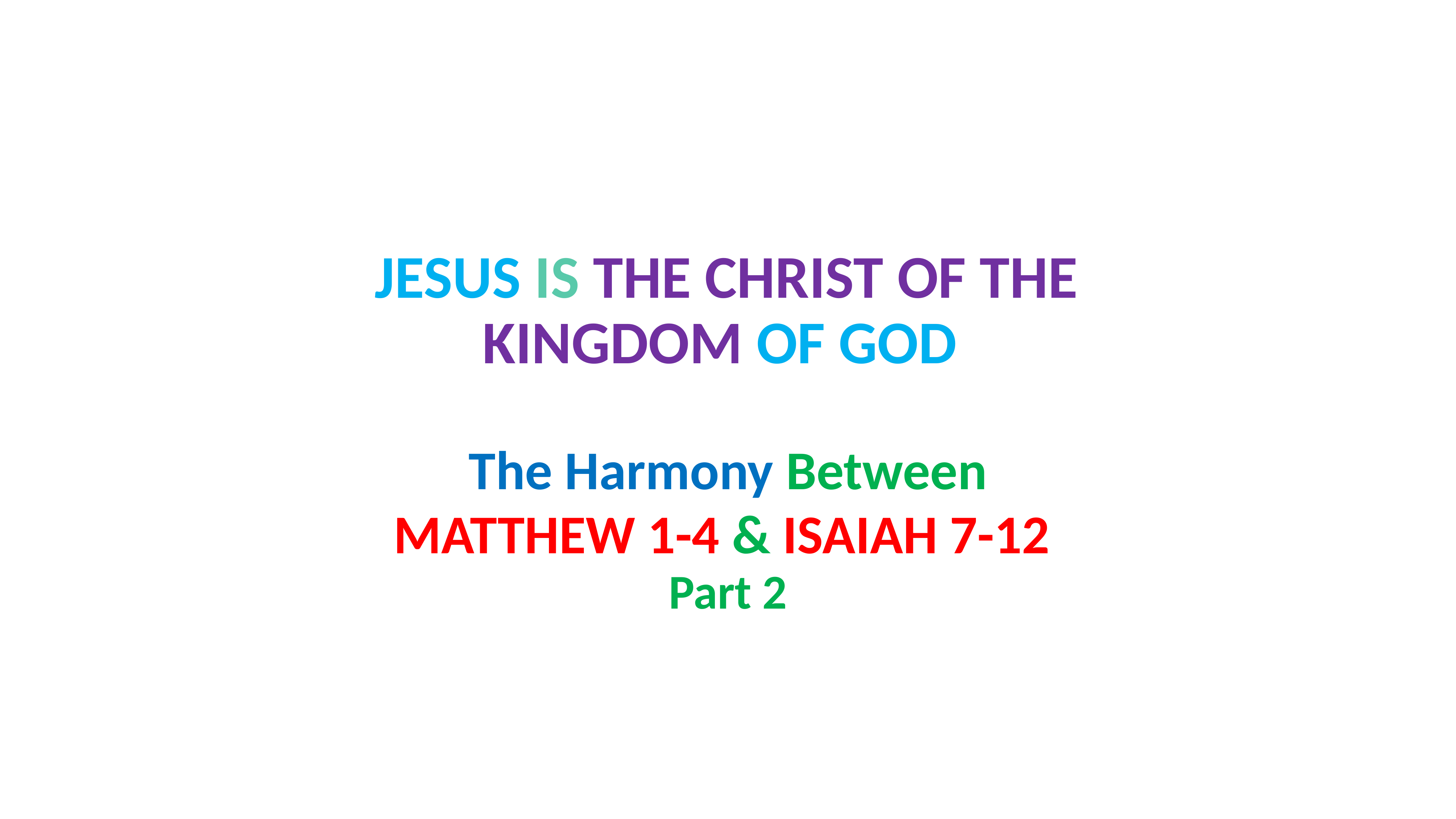

# JESUS IS THE CHRIST OF THE KINGDOM OF GOD
The Harmony Between MATTHEW 1-4 & ISAIAH 7-12
Part 2